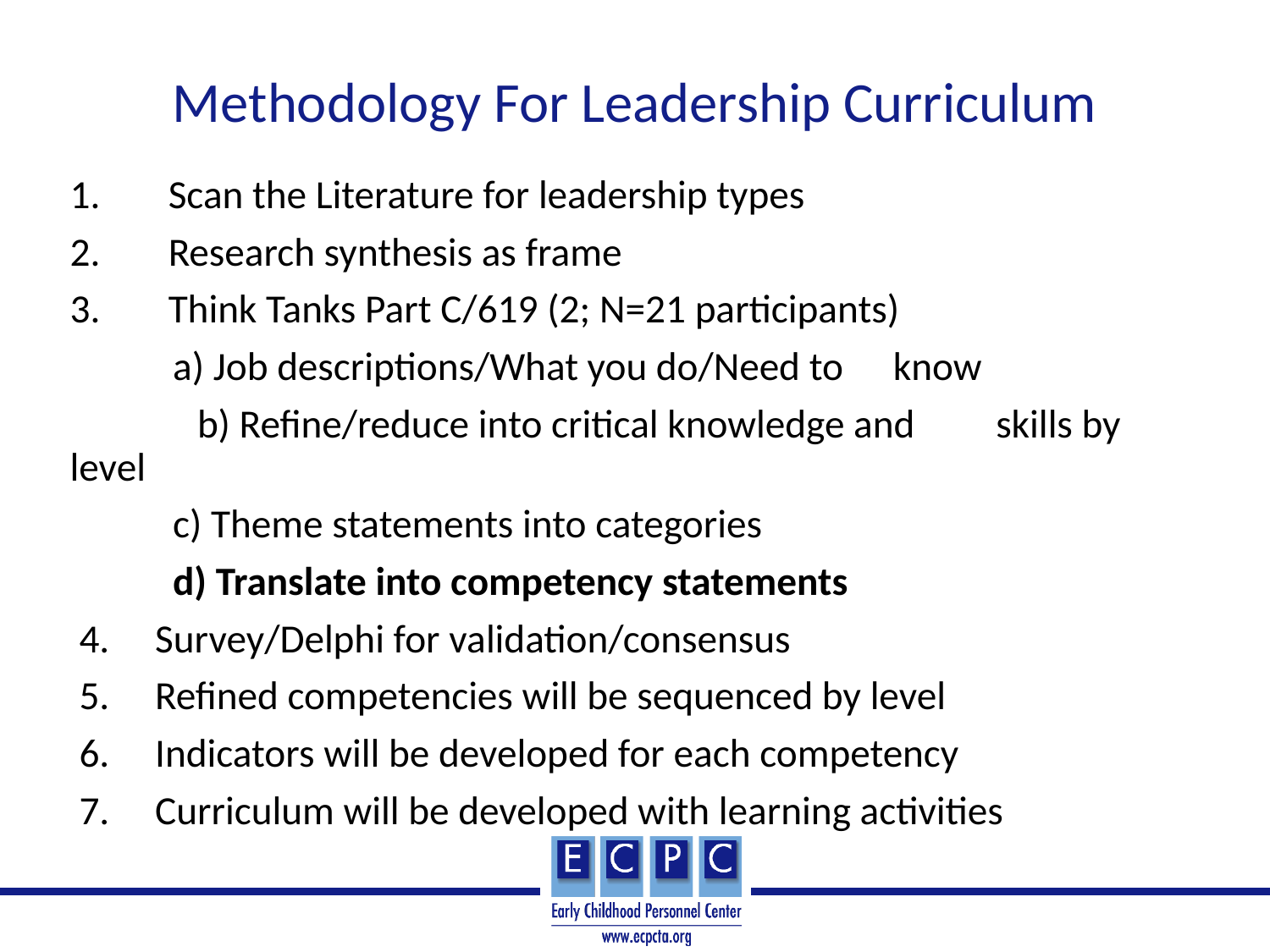

# Methodology For Leadership Curriculum
Scan the Literature for leadership types
Research synthesis as frame
Think Tanks Part C/619 (2; N=21 participants)
	a) Job descriptions/What you do/Need to 				know
              b) Refine/reduce into critical knowledge and 			skills by level
	c) Theme statements into categories
	d) Translate into competency statements
 4.     Survey/Delphi for validation/consensus
 5.     Refined competencies will be sequenced by level
 6.     Indicators will be developed for each competency
 7.     Curriculum will be developed with learning activities